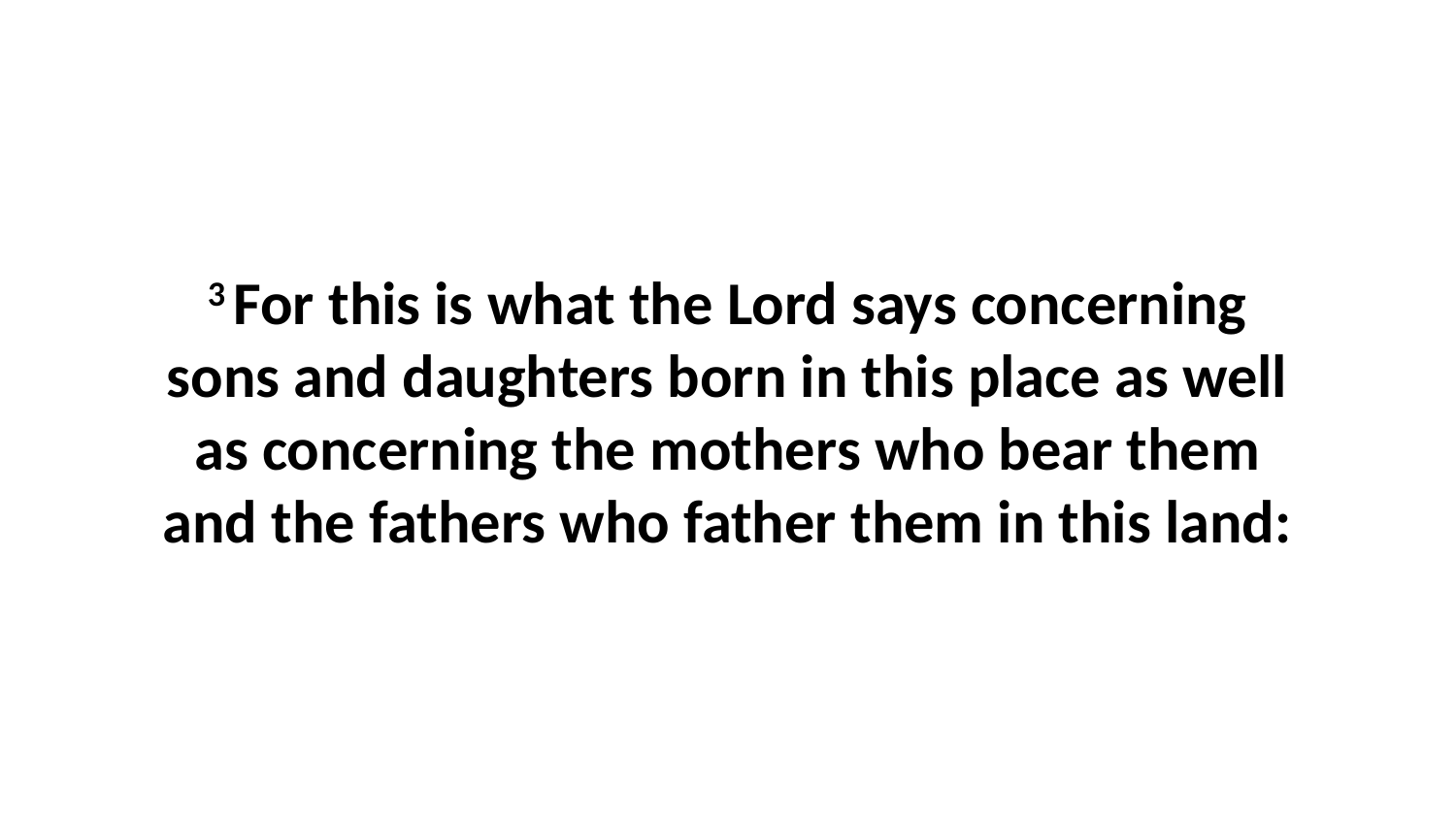

3 For this is what the Lord says concerning sons and daughters born in this place as well as concerning the mothers who bear them and the fathers who father them in this land: